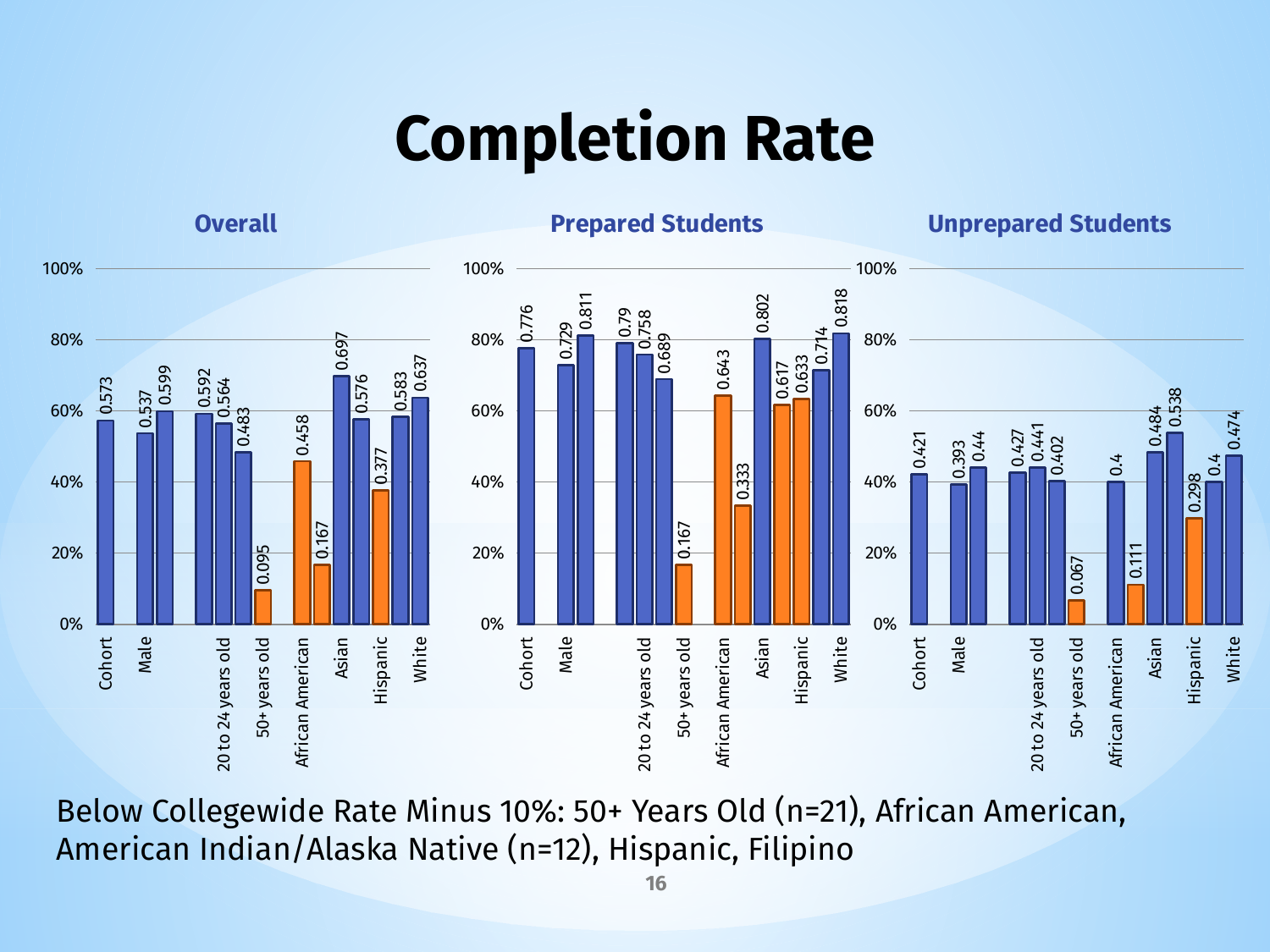

Completion Rate

### Chart: Overall

| Category | Completion Overall |
|---|---|
| Cohort | 0.573 |
|  | None |
| Male | 0.537 |
| Female | 0.599 |
|  | None |
| < 20 years old | 0.592 |
| 20 to 24 years old | 0.564 |
| 25 to 49 years old | 0.483 |
| 50+ years old | 0.095 |
|  | None |
| African American | 0.458 |
| Am Ind/Alaska Native | 0.167 |
| Asian | 0.697 |
| Filipino | 0.576 |
| Hispanic | 0.377 |
| Pacific Islander | 0.583 |
| White | 0.637 |

### Chart: Prepared Students

| Category | Completion Prepared |
|---|---|
| Cohort | 0.776 |
|  | None |
| Male | 0.729 |
| Female | 0.811 |
|  | None |
| < 20 years old | 0.79 |
| 20 to 24 years old | 0.758 |
| 25 to 49 years old | 0.689 |
| 50+ years old | 0.167 |
|  | None |
| African American | 0.643 |
| Am Ind/Alaska Native | 0.333 |
| Asian | 0.802 |
| Filipino | 0.617 |
| Hispanic | 0.633 |
| Pacific Islander | 0.714 |
| White | 0.818 |

### Chart: Unprepared Students

| Category | Completion Unprepared |
|---|---|
| Cohort | 0.421 |
|  | None |
| Male | 0.393 |
| Female | 0.44 |
|  | None |
| < 20 years old | 0.427 |
| 20 to 24 years old | 0.441 |
| 25 to 49 years old | 0.402 |
| 50+ years old | 0.067 |
|  | None |
| African American | 0.4 |
| Am Ind/Alaska Native | 0.111 |
| Asian | 0.484 |
| Filipino | 0.538 |
| Hispanic | 0.298 |
| Pacific Islander | 0.4 |
| White | 0.474 |
Below Collegewide Rate Minus 10%: 50+ Years Old (n=21), African American,
American Indian/Alaska Native (n=12), Hispanic, Filipino
16